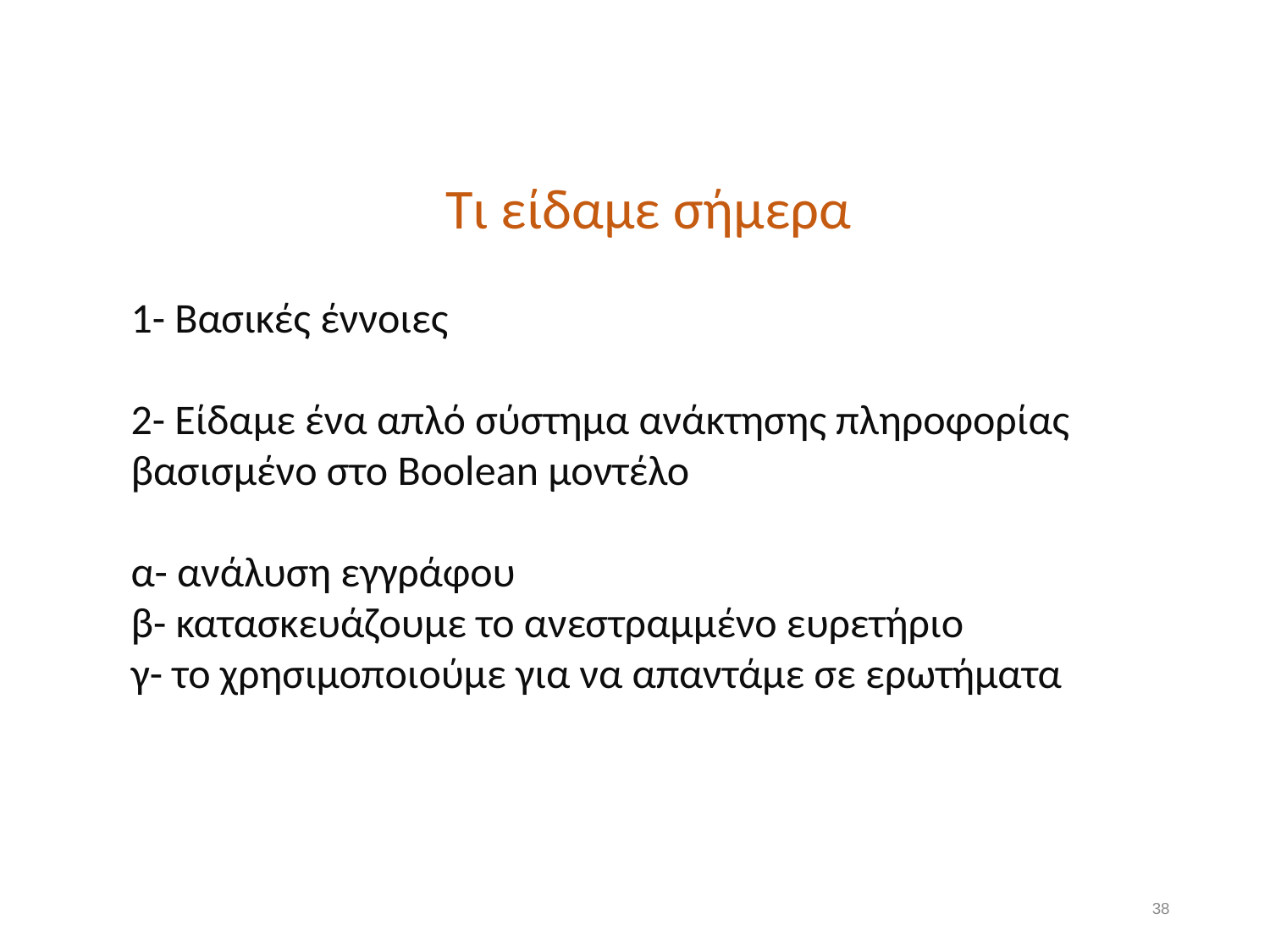

Τι είδαμε σήμερα

1- Βασικές έννοιες

2- Είδαμε ένα απλό σύστημα ανάκτησης πληροφορίας βασισμένο στο Boolean μοντέλο

α- ανάλυση εγγράφου
β- κατασκευάζουμε το ανεστραμμένο ευρετήριο
γ- το χρησιμοποιούμε για να απαντάμε σε ερωτήματα
38